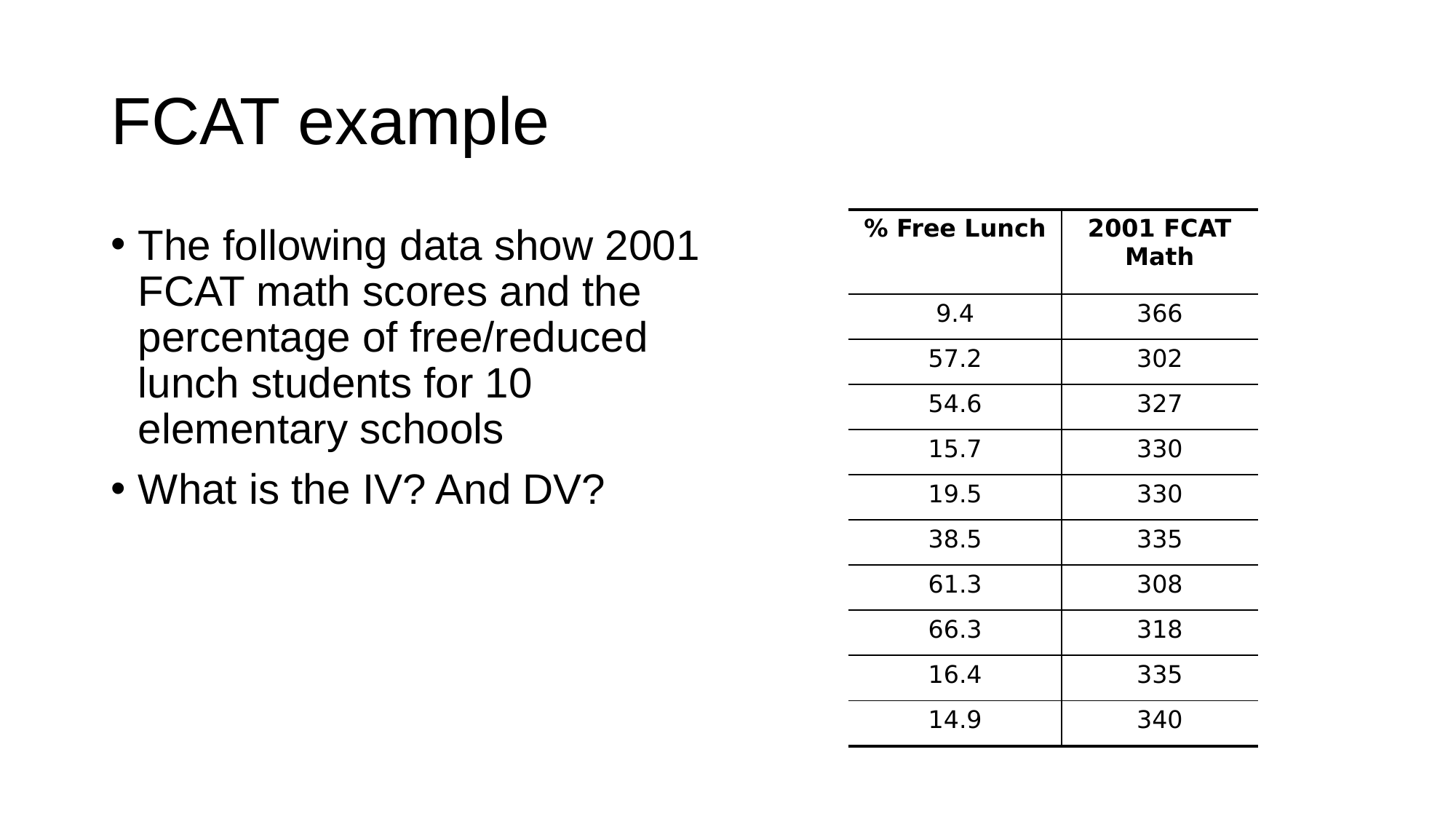

# FCAT example
| % Free Lunch | 2001 FCAT Math |
| --- | --- |
| 9.4 | 366 |
| 57.2 | 302 |
| 54.6 | 327 |
| 15.7 | 330 |
| 19.5 | 330 |
| 38.5 | 335 |
| 61.3 | 308 |
| 66.3 | 318 |
| 16.4 | 335 |
| 14.9 | 340 |
The following data show 2001 FCAT math scores and the percentage of free/reduced lunch students for 10 elementary schools
What is the IV? And DV?